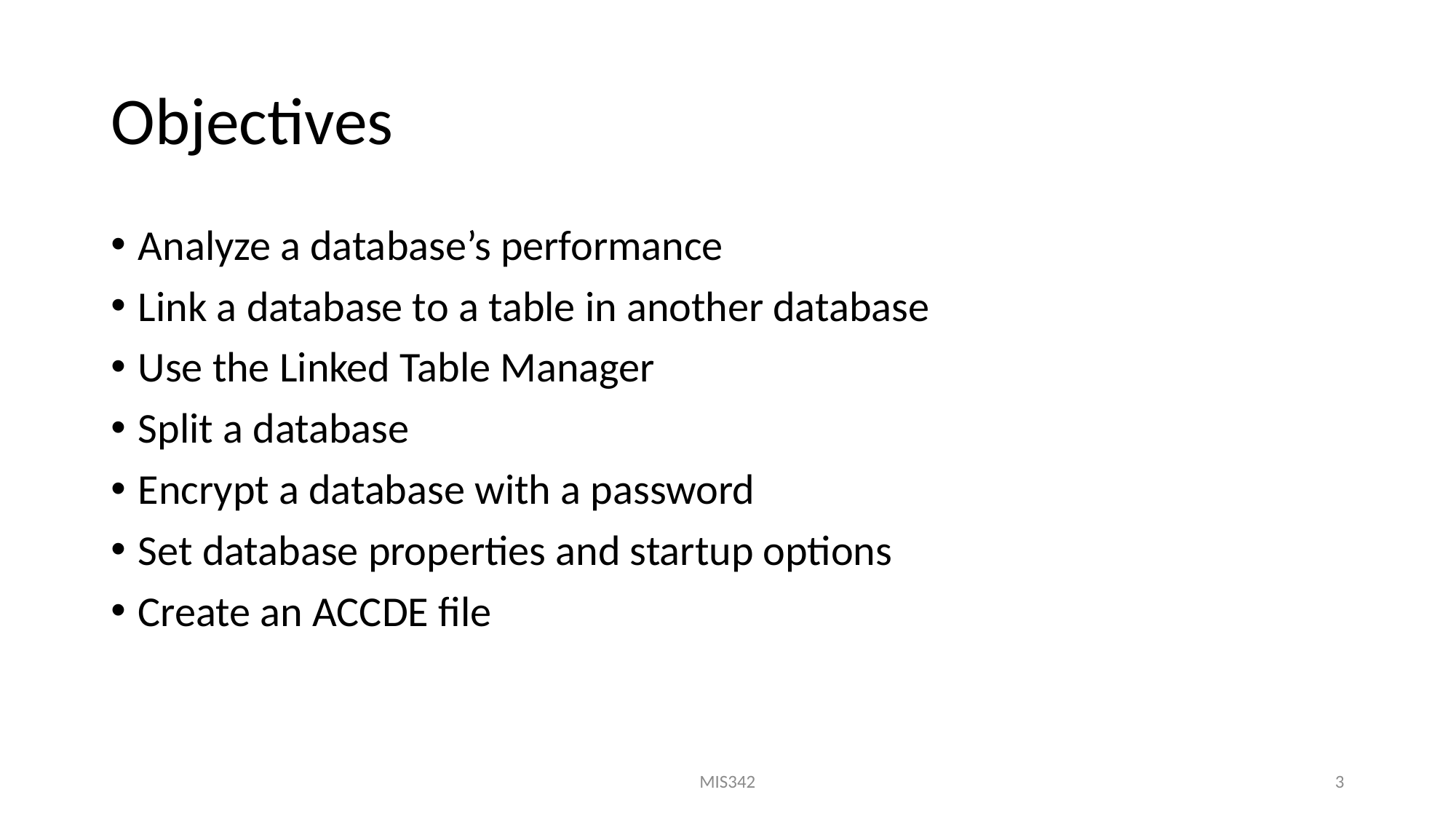

# Objectives
Analyze a database’s performance
Link a database to a table in another database
Use the Linked Table Manager
Split a database
Encrypt a database with a password
Set database properties and startup options
Create an ACCDE file
MIS342
3